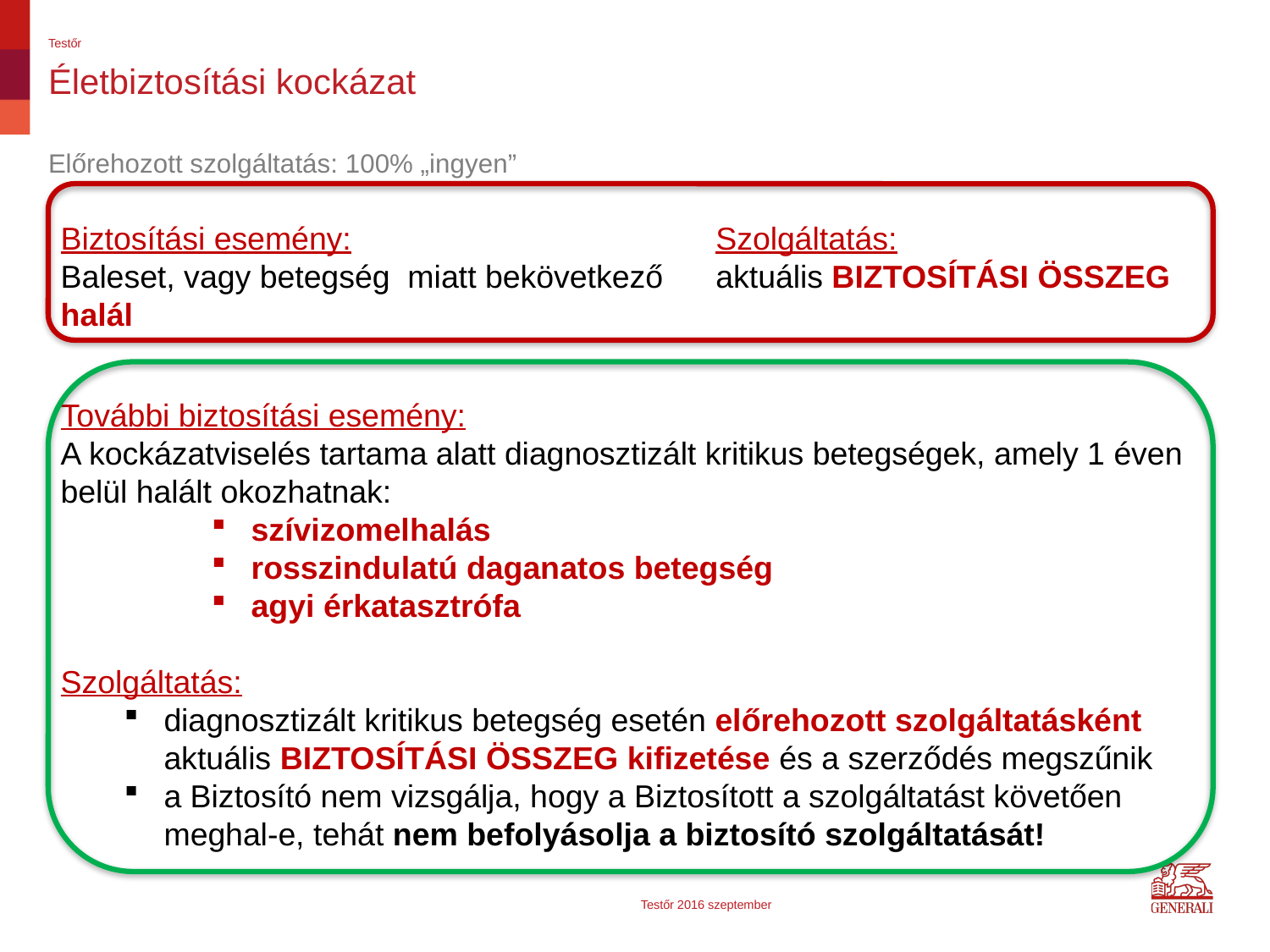

Testőr
# Életbiztosítási kockázat
Előrehozott szolgáltatás: 100% „ingyen”

Biztosítási esemény:
Baleset, vagy betegség  miatt bekövetkező halál
Szolgáltatás:
aktuális BIZTOSÍTÁSI ÖSSZEG

További biztosítási esemény:
A kockázatviselés tartama alatt diagnosztizált kritikus betegségek, amely 1 éven belül halált okozhatnak:
szívizomelhalás
rosszindulatú daganatos betegség
agyi érkatasztrófa

Szolgáltatás:
diagnosztizált kritikus betegség esetén előrehozott szolgáltatásként aktuális BIZTOSÍTÁSI ÖSSZEG kifizetése és a szerződés megszűnik
a Biztosító nem vizsgálja, hogy a Biztosított a szolgáltatást követően meghal-e, tehát nem befolyásolja a biztosító szolgáltatását!
Testőr 2016 szeptember